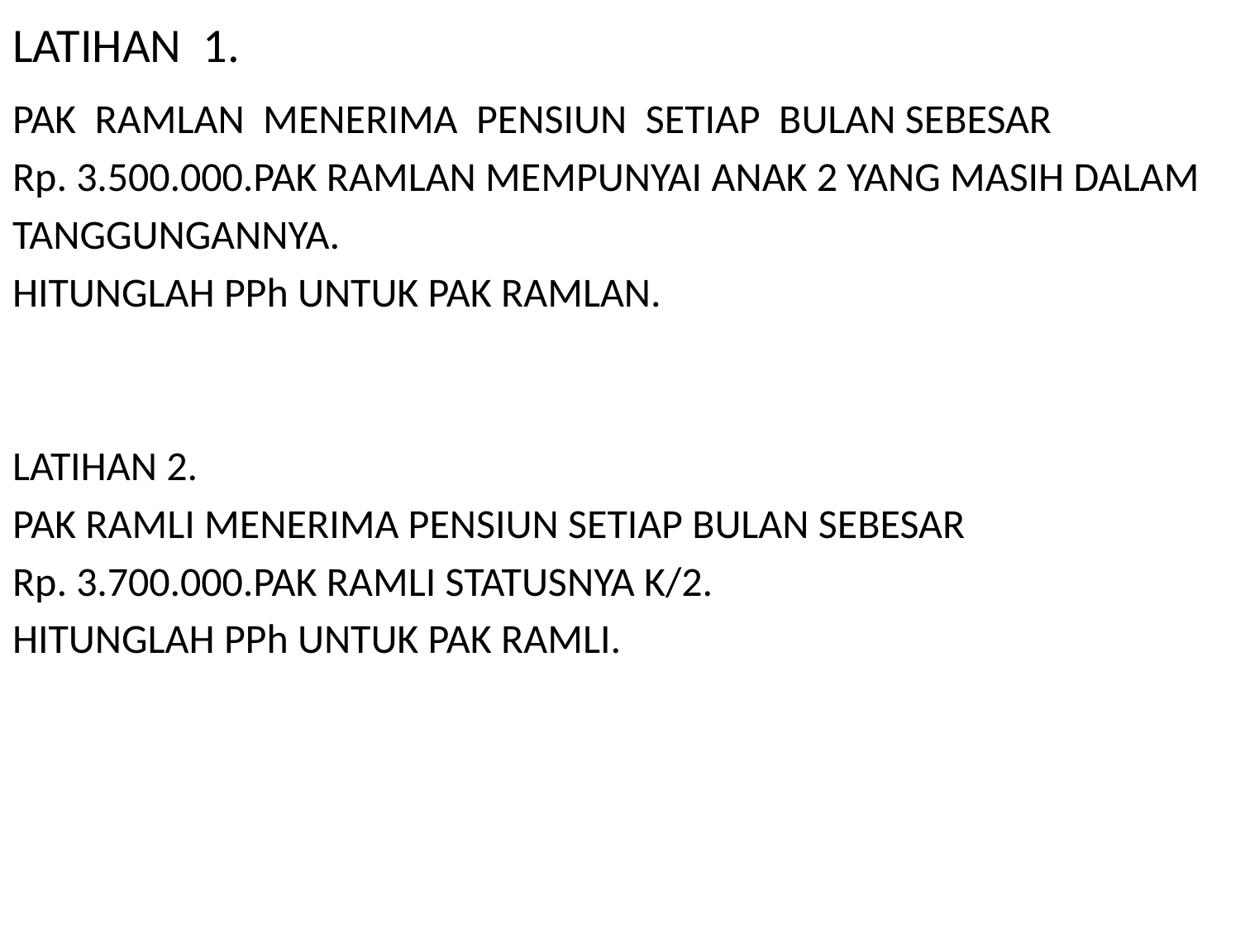

# LATIHAN  1.
PAK  RAMLAN  MENERIMA  PENSIUN  SETIAP  BULAN SEBESAR
Rp. 3.500.000.PAK RAMLAN MEMPUNYAI ANAK 2 YANG MASIH DALAM
TANGGUNGANNYA.
HITUNGLAH PPh UNTUK PAK RAMLAN.

LATIHAN 2.
PAK RAMLI MENERIMA PENSIUN SETIAP BULAN SEBESAR
Rp. 3.700.000.PAK RAMLI STATUSNYA K/2.
HITUNGLAH PPh UNTUK PAK RAMLI.